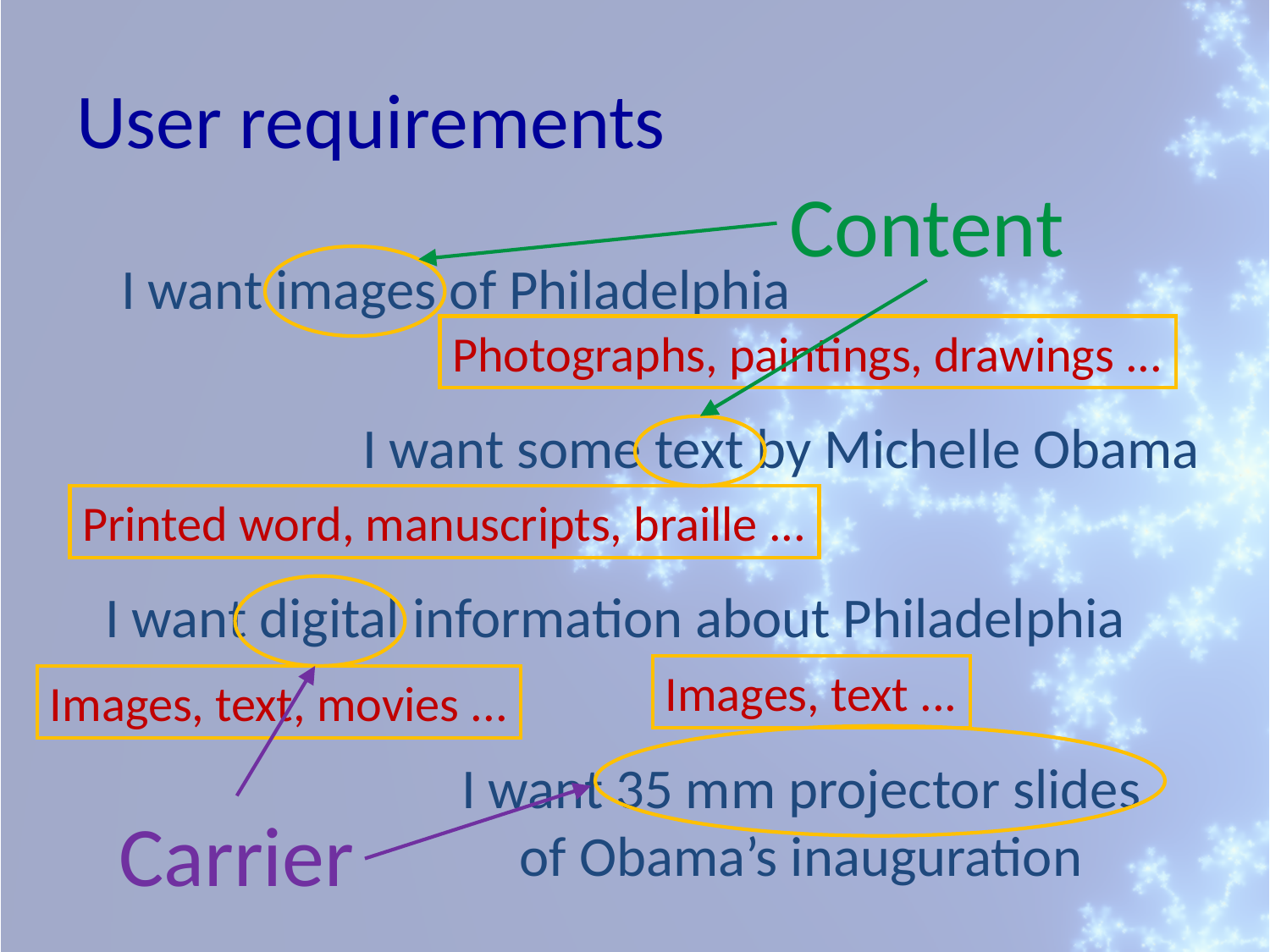

# User requirements
Content
I want images of Philadelphia

Photographs, paintings, drawings ...
I want some text by Michelle Obama

Printed word, manuscripts, braille ...
I want digital information about Philadelphia

Images, text ...
Images, text, movies ...

I want 35 mm projector slides
of Obama’s inauguration
Carrier